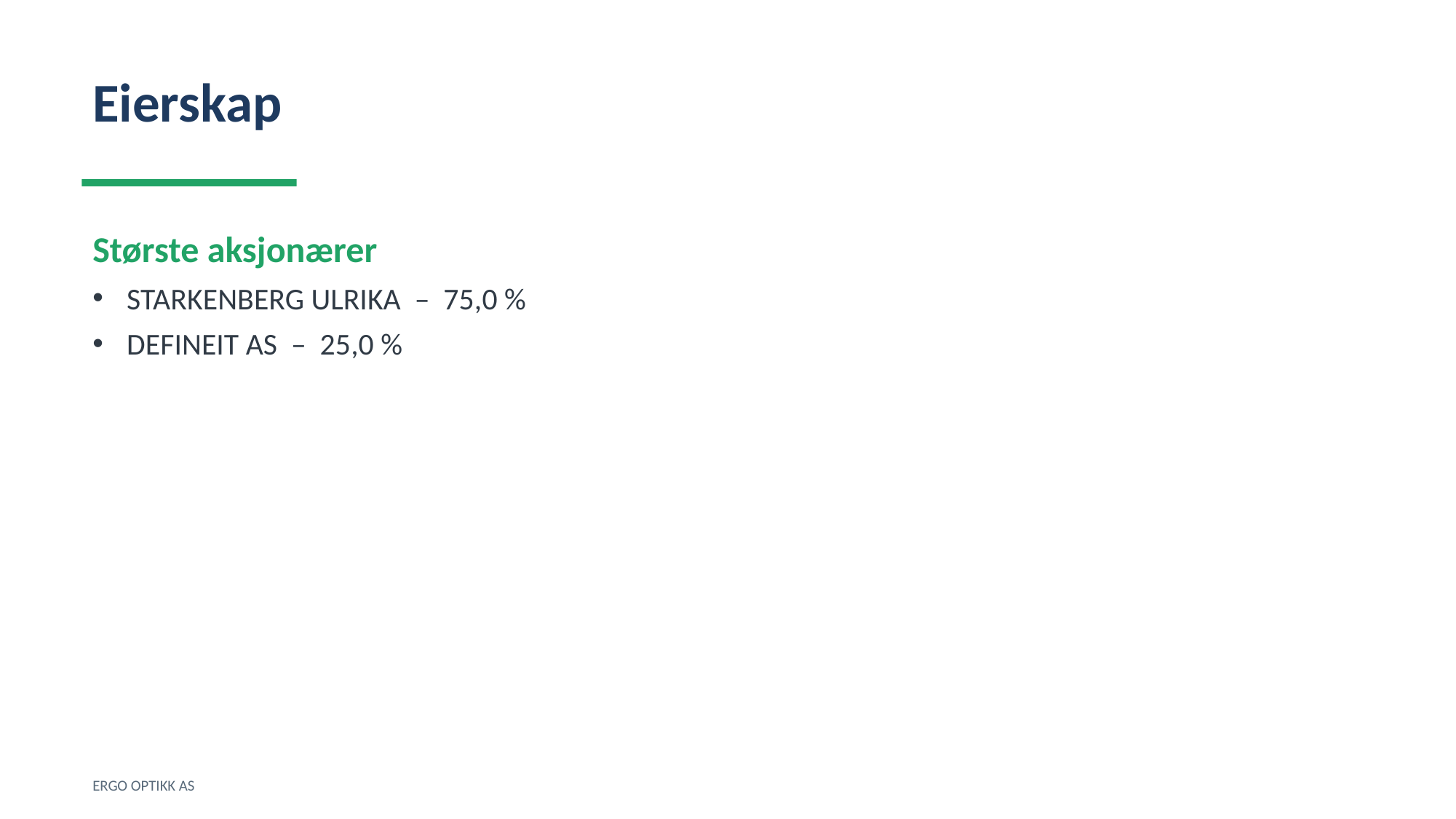

Eierskap

Største aksjonærer
STARKENBERG ULRIKA  –  75,0 %
DEFINEIT AS  –  25,0 %
ERGO OPTIKK AS